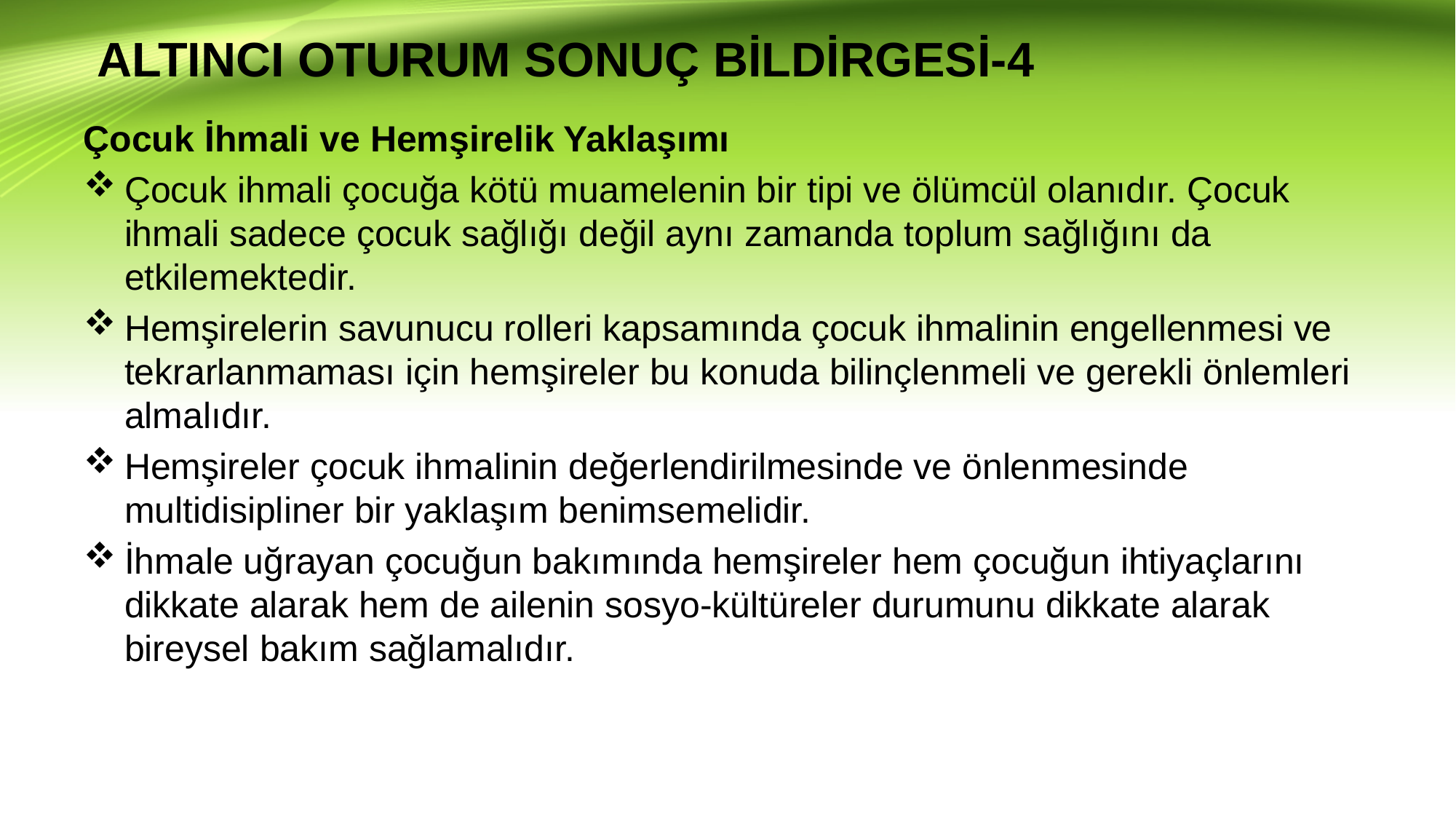

# ALTINCI OTURUM SONUÇ BİLDİRGESİ-4
Çocuk İhmali ve Hemşirelik Yaklaşımı
Çocuk ihmali çocuğa kötü muamelenin bir tipi ve ölümcül olanıdır. Çocuk ihmali sadece çocuk sağlığı değil aynı zamanda toplum sağlığını da etkilemektedir.
Hemşirelerin savunucu rolleri kapsamında çocuk ihmalinin engellenmesi ve tekrarlanmaması için hemşireler bu konuda bilinçlenmeli ve gerekli önlemleri almalıdır.
Hemşireler çocuk ihmalinin değerlendirilmesinde ve önlenmesinde multidisipliner bir yaklaşım benimsemelidir.
İhmale uğrayan çocuğun bakımında hemşireler hem çocuğun ihtiyaçlarını dikkate alarak hem de ailenin sosyo-kültüreler durumunu dikkate alarak bireysel bakım sağlamalıdır.